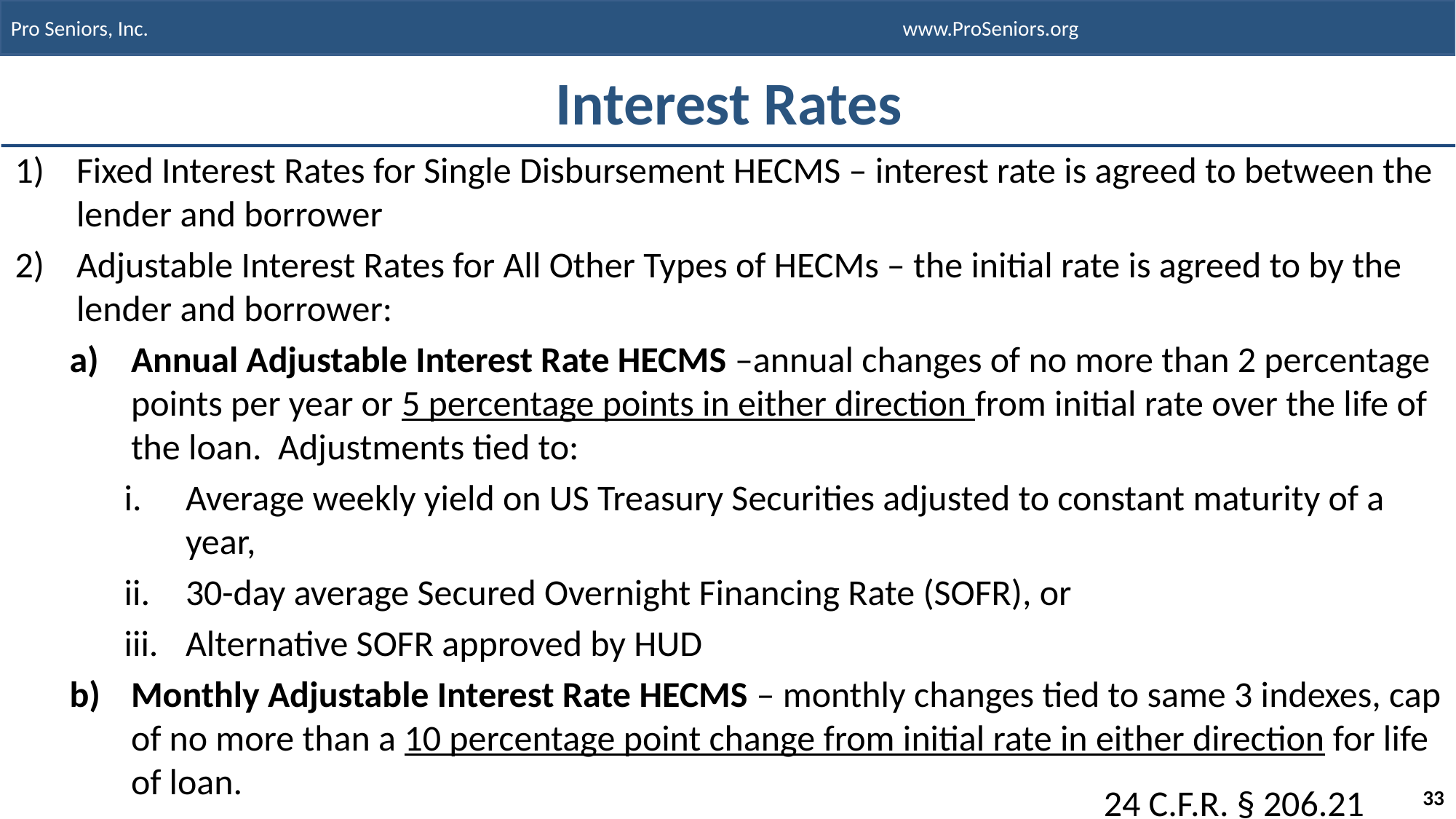

# Interest Rates
Fixed Interest Rates for Single Disbursement HECMS – interest rate is agreed to between the lender and borrower
Adjustable Interest Rates for All Other Types of HECMs – the initial rate is agreed to by the lender and borrower:
Annual Adjustable Interest Rate HECMS –annual changes of no more than 2 percentage points per year or 5 percentage points in either direction from initial rate over the life of the loan.  Adjustments tied to:
Average weekly yield on US Treasury Securities adjusted to constant maturity of a year,
30-day average Secured Overnight Financing Rate (SOFR), or
Alternative SOFR approved by HUD
Monthly Adjustable Interest Rate HECMS – monthly changes tied to same 3 indexes, cap of no more than a 10 percentage point change from initial rate in either direction for life of loan.
24 C.F.R. § 206.21
33